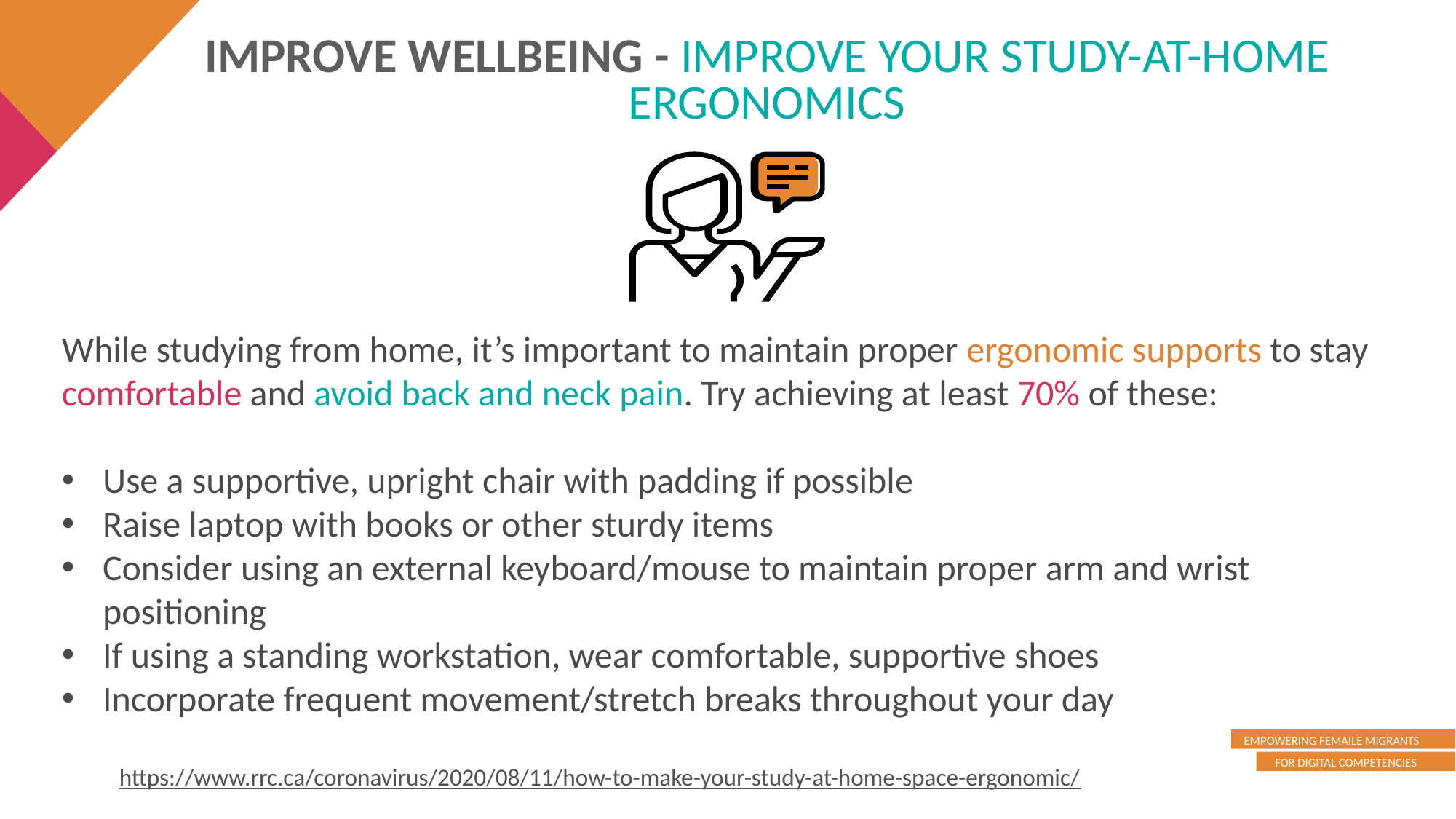

IMPROVE WELLBEING - IMPROVE YOUR STUDY-AT-HOME ERGONOMICS

While studying from home, it’s important to maintain proper ergonomic supports to stay comfortable and avoid back and neck pain. Try achieving at least 70% of these:

Use a supportive, upright chair with padding if possible
Raise laptop with books or other sturdy items
Consider using an external keyboard/mouse to maintain proper arm and wrist positioning
If using a standing workstation, wear comfortable, supportive shoes
Incorporate frequent movement/stretch breaks throughout your day

https://www.rrc.ca/coronavirus/2020/08/11/how-to-make-your-study-at-home-space-ergonomic/